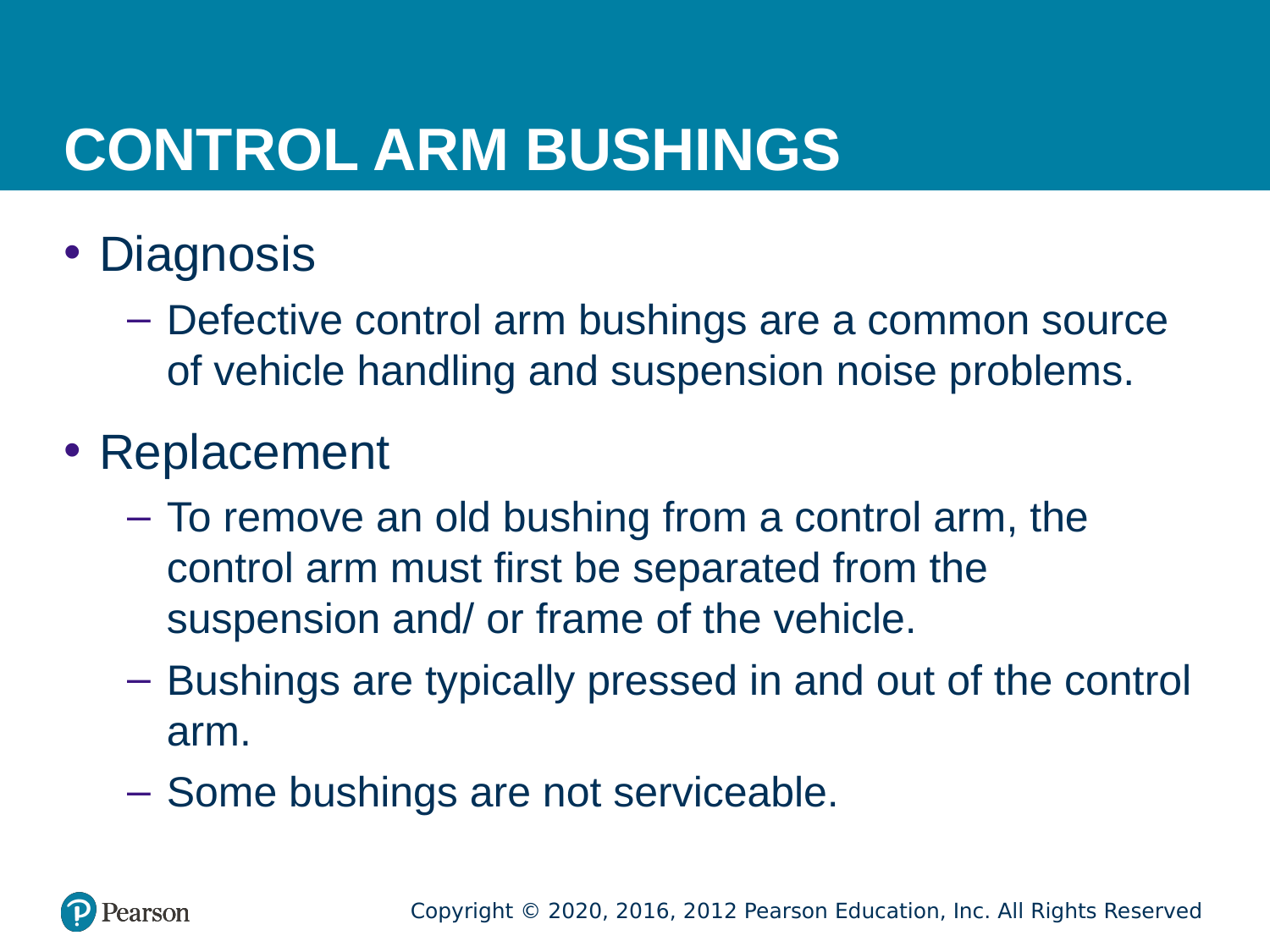

# CONTROL ARM BUSHINGS
Diagnosis
Defective control arm bushings are a common source of vehicle handling and suspension noise problems.
Replacement
To remove an old bushing from a control arm, the control arm must first be separated from the suspension and/ or frame of the vehicle.
Bushings are typically pressed in and out of the control arm.
Some bushings are not serviceable.